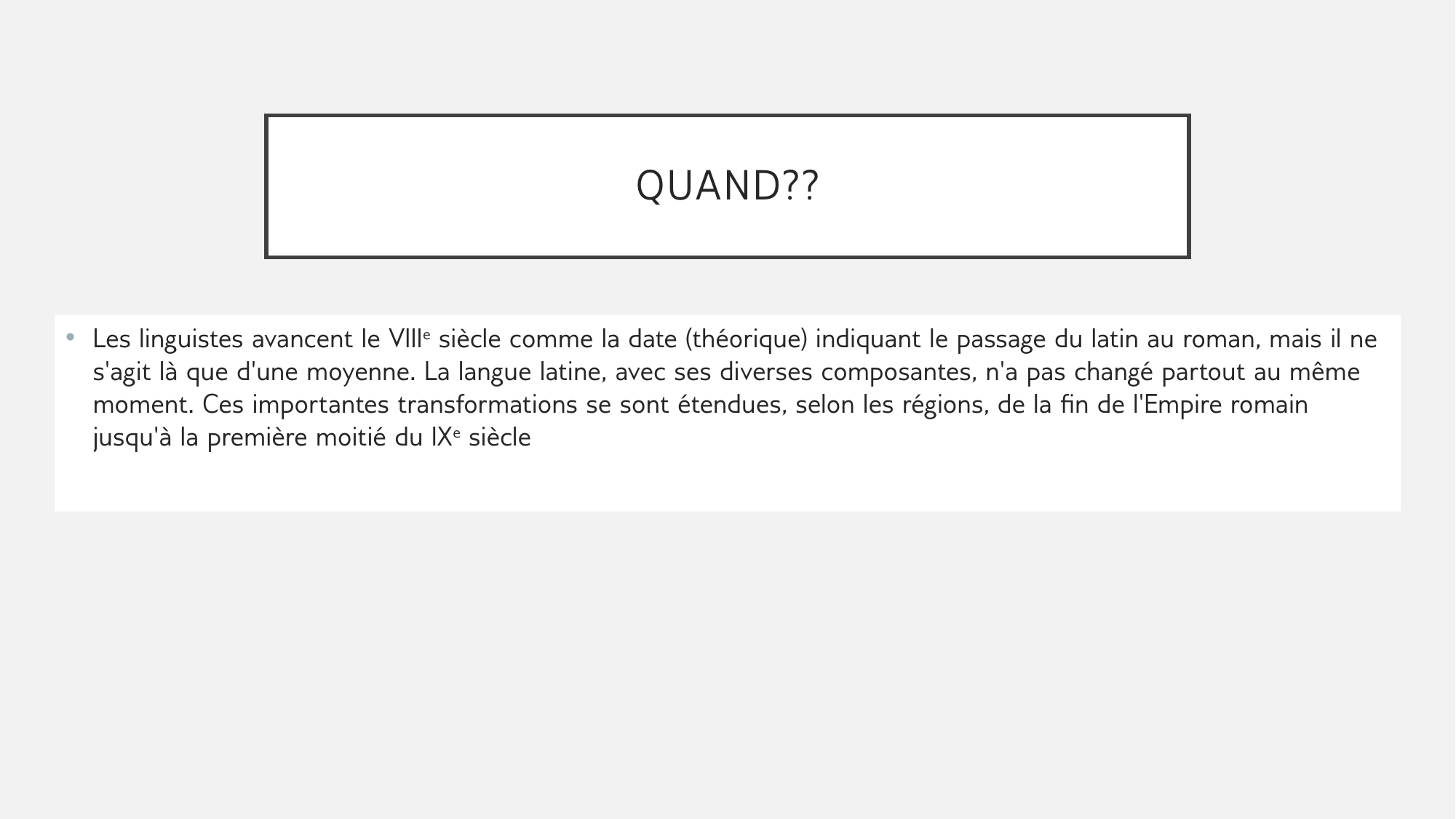

# QUAND??
Les linguistes avancent le VIIIe siècle comme la date (théorique) indiquant le passage du latin au roman, mais il ne s'agit là que d'une moyenne. La langue latine, avec ses diverses composantes, n'a pas changé partout au même moment. Ces importantes transformations se sont étendues, selon les régions, de la fin de l'Empire romain jusqu'à la première moitié du IXe siècle